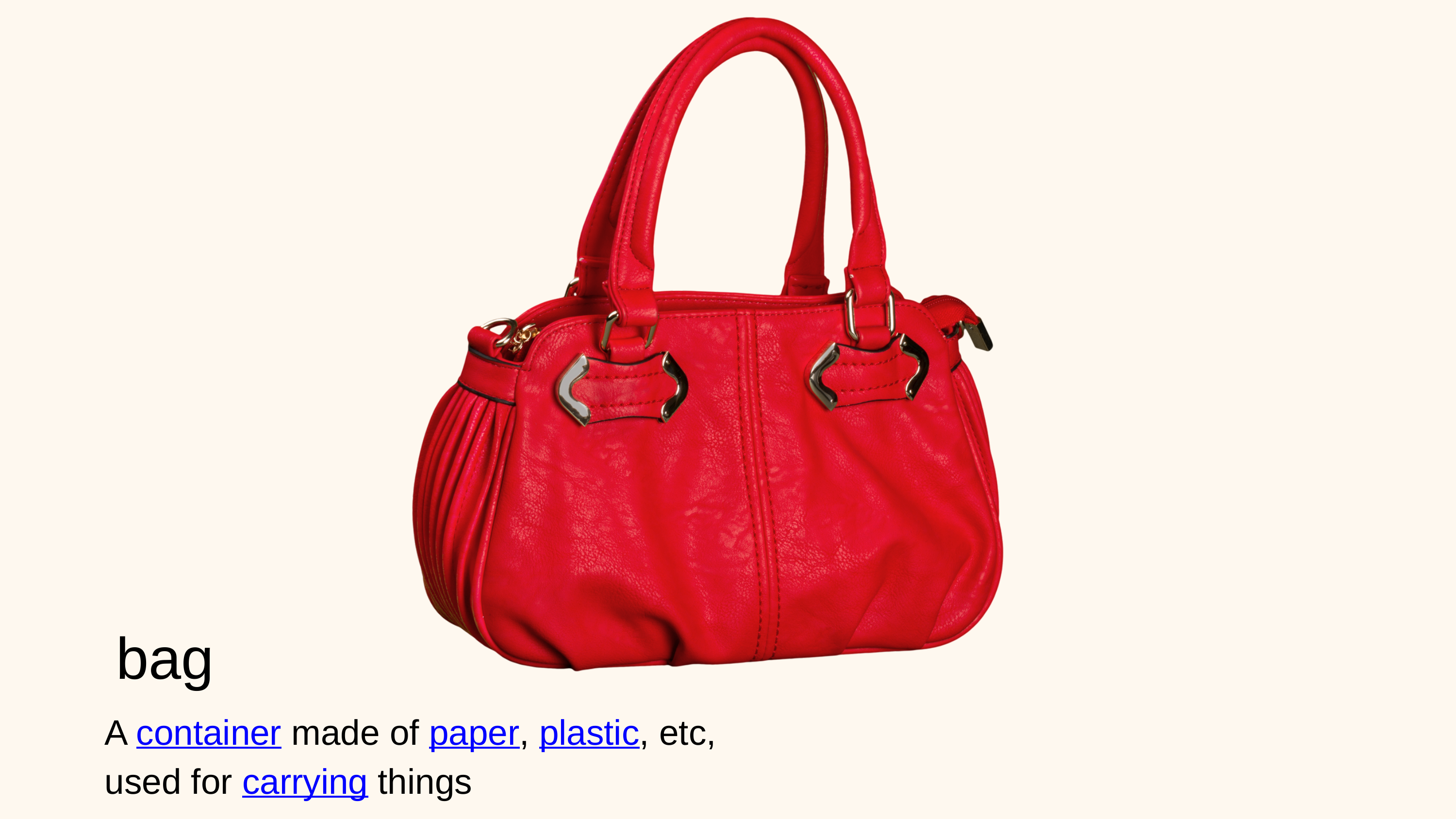

bag
A container made of paper, plastic, etc,
used for carrying things